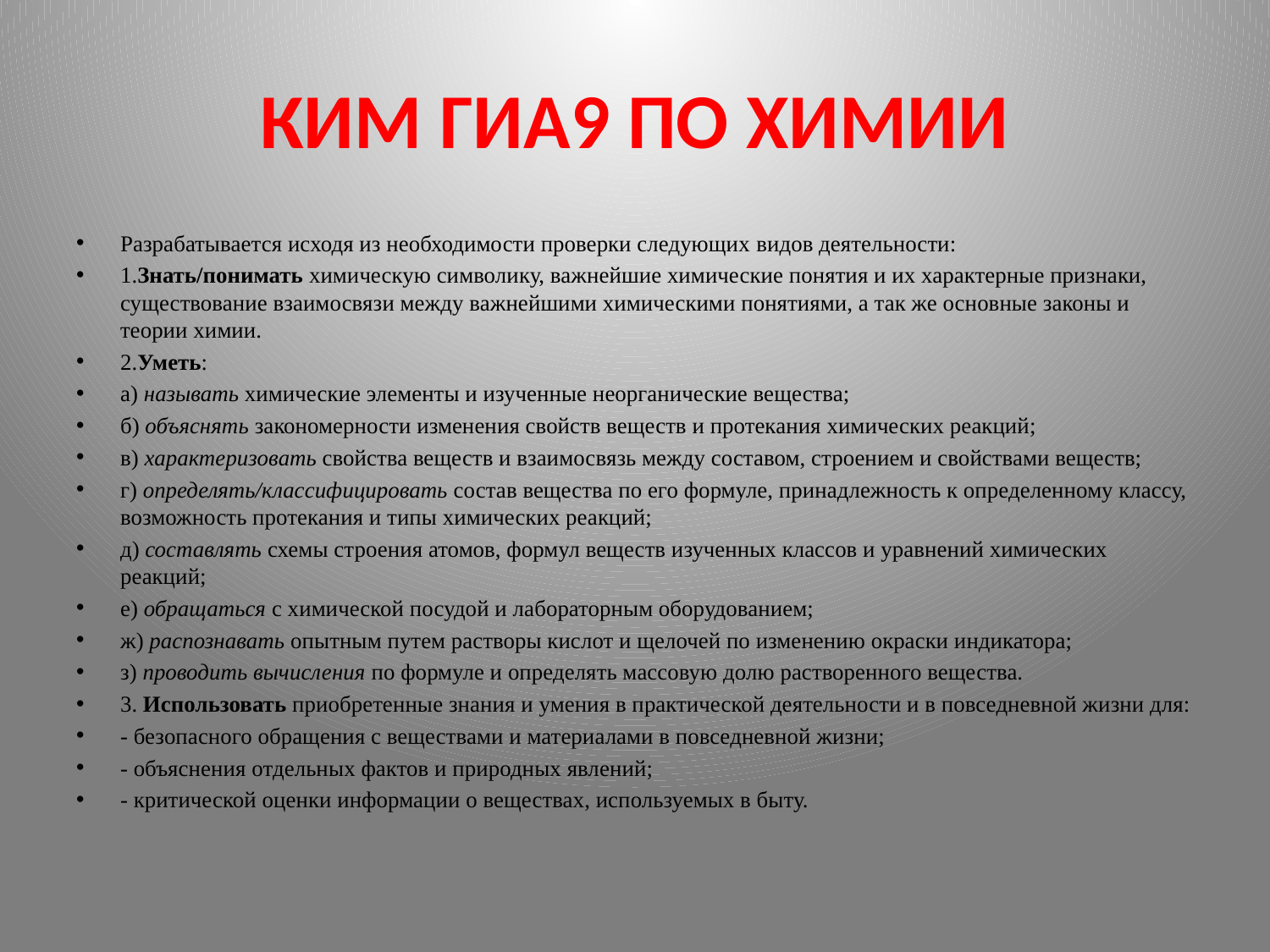

# КИМ ГИА9 ПО ХИМИИ
Разрабатывается исходя из необходимости проверки следующих видов деятельности:
1.Знать/понимать химическую символику, важнейшие химические понятия и их характерные признаки, существование взаимосвязи между важнейшими химическими понятиями, а так же основные законы и теории химии.
2.Уметь:
а) называть химические элементы и изученные неорганические вещества;
б) объяснять закономерности изменения свойств веществ и протекания химических реакций;
в) характеризовать свойства веществ и взаимосвязь между составом, строением и свойствами веществ;
г) определять/классифицировать состав вещества по его формуле, принадлежность к определенному классу, возможность протекания и типы химических реакций;
д) составлять схемы строения атомов, формул веществ изученных классов и уравнений химических реакций;
е) обращаться с химической посудой и лабораторным оборудованием;
ж) распознавать опытным путем растворы кислот и щелочей по изменению окраски индикатора;
з) проводить вычисления по формуле и определять массовую долю растворенного вещества.
3. Использовать приобретенные знания и умения в практической деятельности и в повседневной жизни для:
- безопасного обращения с веществами и материалами в повседневной жизни;
- объяснения отдельных фактов и природных явлений;
- критической оценки информации о веществах, используемых в быту.